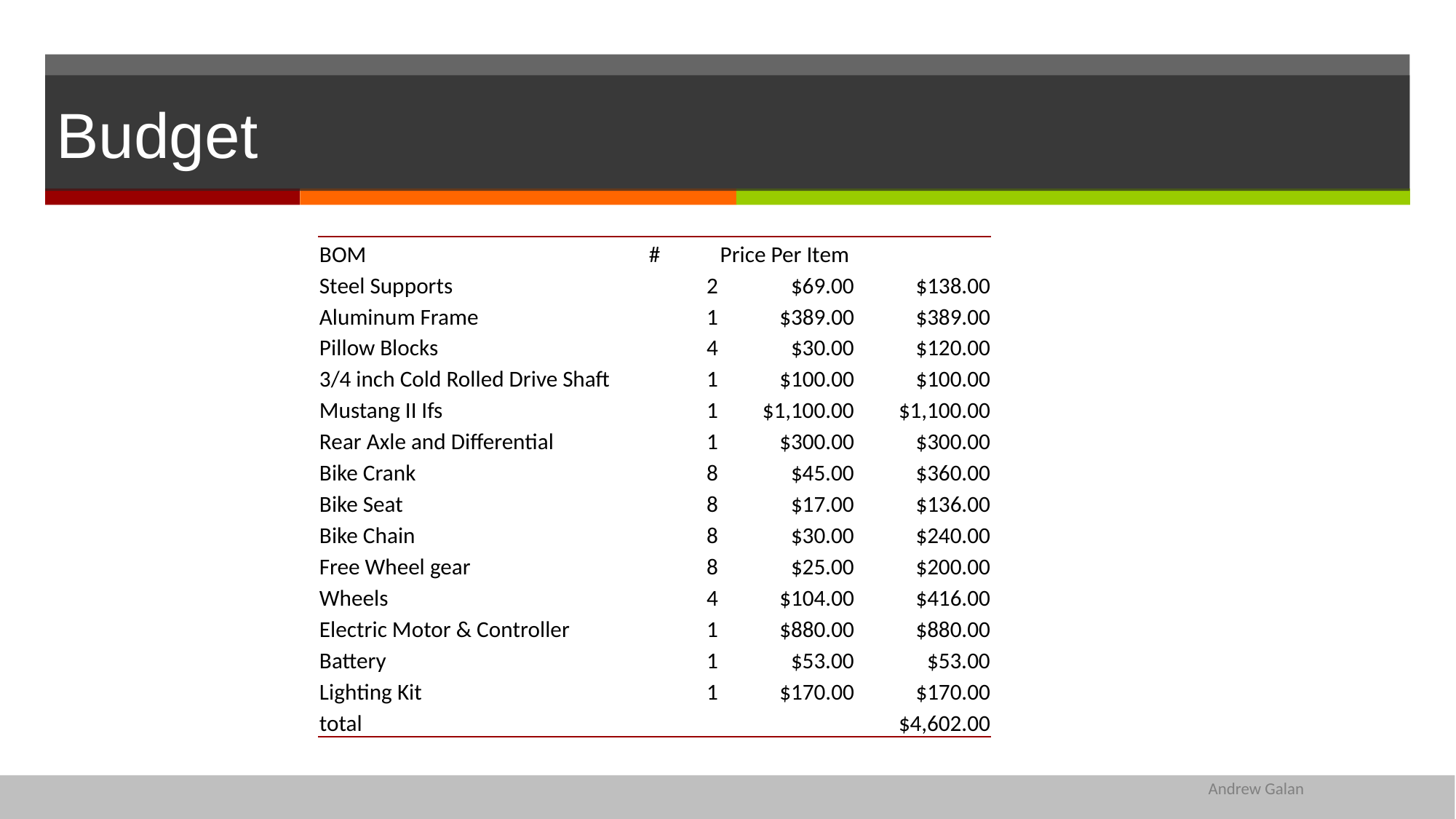

# Budget
| BOM |  | # | Price Per Item |  |
| --- | --- | --- | --- | --- |
| Steel Supports |  | 2 | $69.00 | $138.00 |
| Aluminum Frame |  | 1 | $389.00 | $389.00 |
| Pillow Blocks |  | 4 | $30.00 | $120.00 |
| 3/4 inch Cold Rolled Drive Shaft |  | 1 | $100.00 | $100.00 |
| Mustang II Ifs |  | 1 | $1,100.00 | $1,100.00 |
| Rear Axle and Differential |  | 1 | $300.00 | $300.00 |
| Bike Crank |  | 8 | $45.00 | $360.00 |
| Bike Seat |  | 8 | $17.00 | $136.00 |
| Bike Chain |  | 8 | $30.00 | $240.00 |
| Free Wheel gear |  | 8 | $25.00 | $200.00 |
| Wheels |  | 4 | $104.00 | $416.00 |
| Electric Motor & Controller |  | 1 | $880.00 | $880.00 |
| Battery |  | 1 | $53.00 | $53.00 |
| Lighting Kit |  | 1 | $170.00 | $170.00 |
| total |  |  |  | $4,602.00 |
Andrew Galan